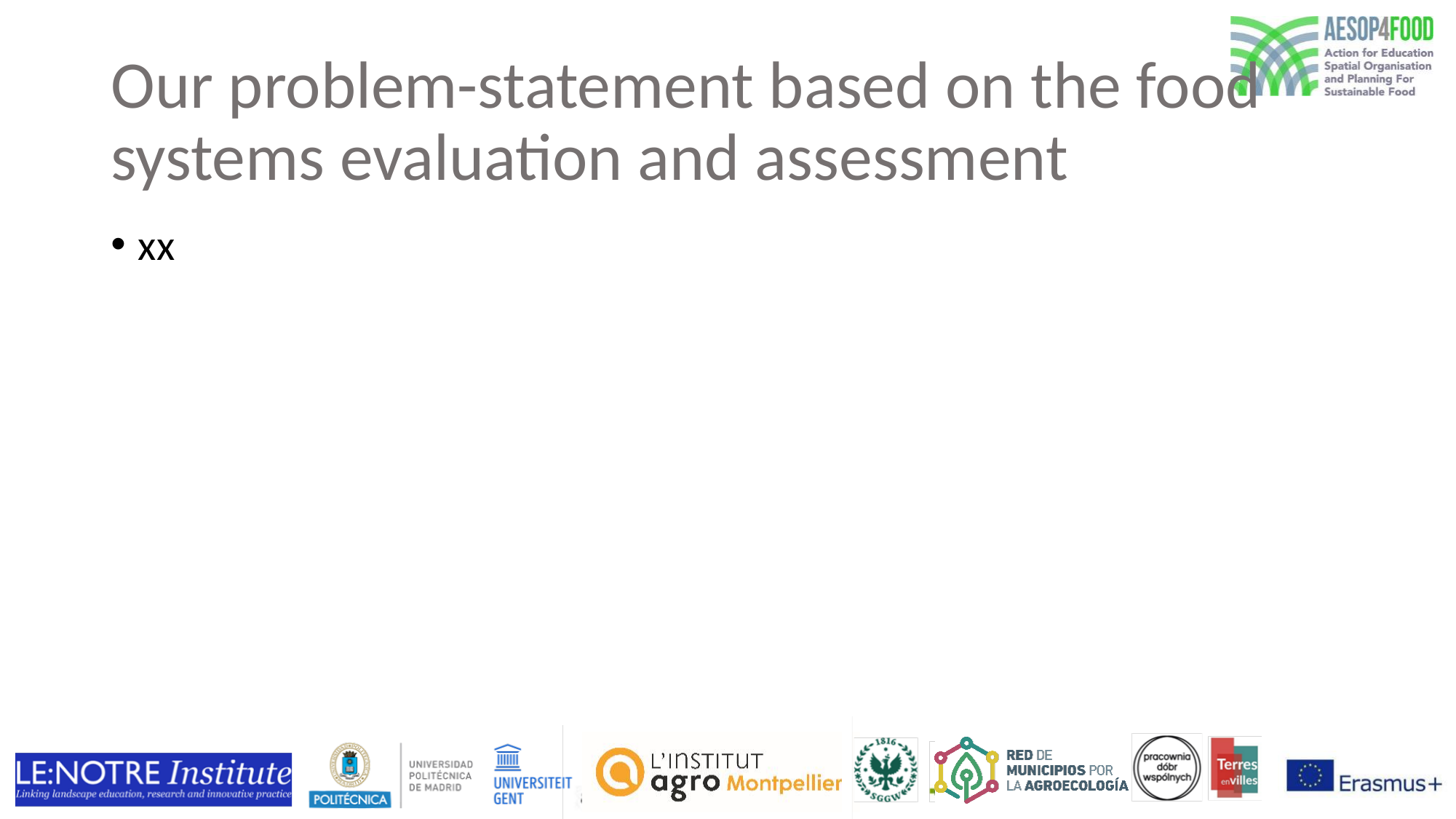

# Our problem-statement based on the food systems evaluation and assessment
xx